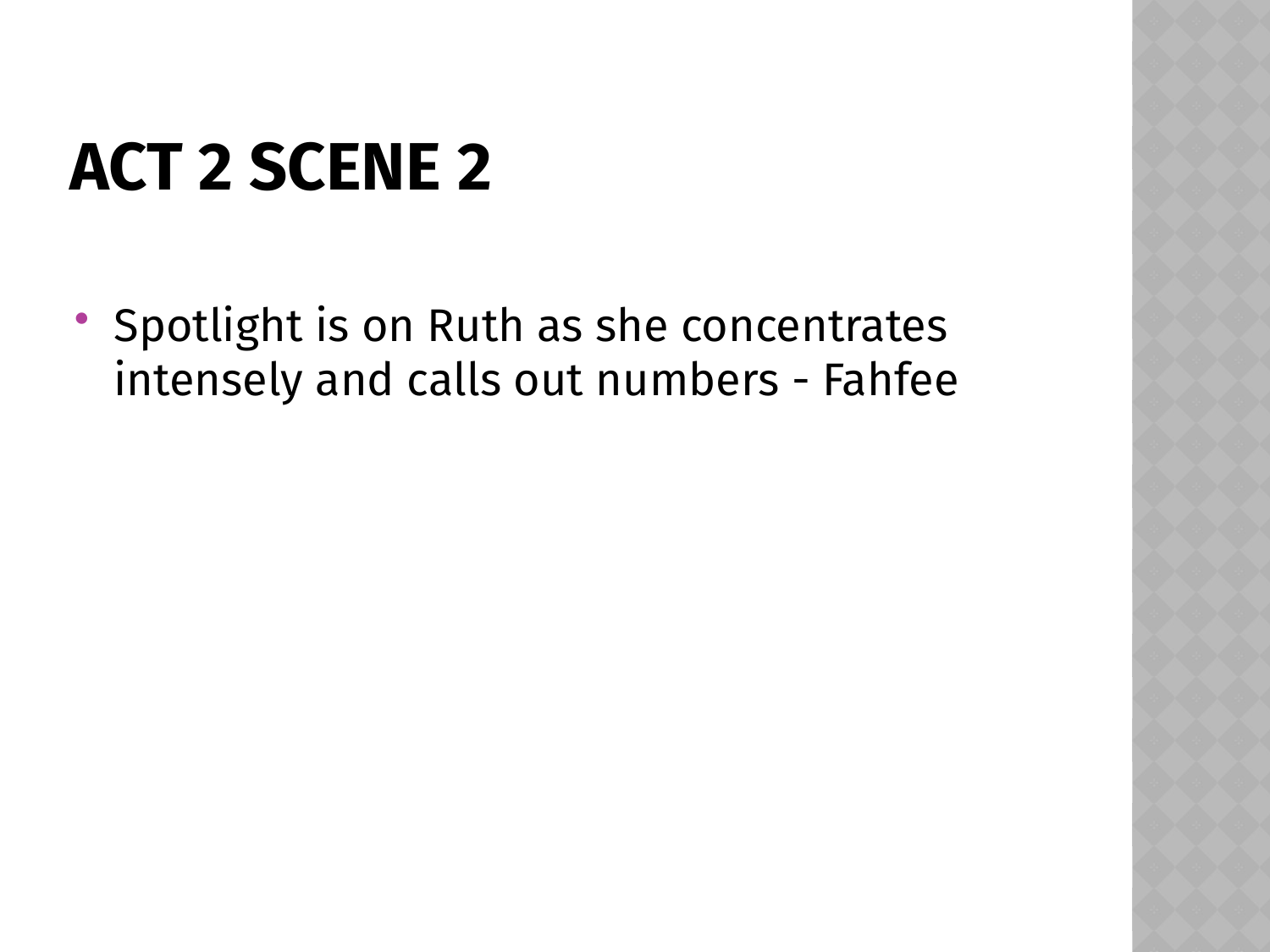

# Act 2 scene 2

Spotlight is on Ruth as she concentrates intensely and calls out numbers - Fahfee